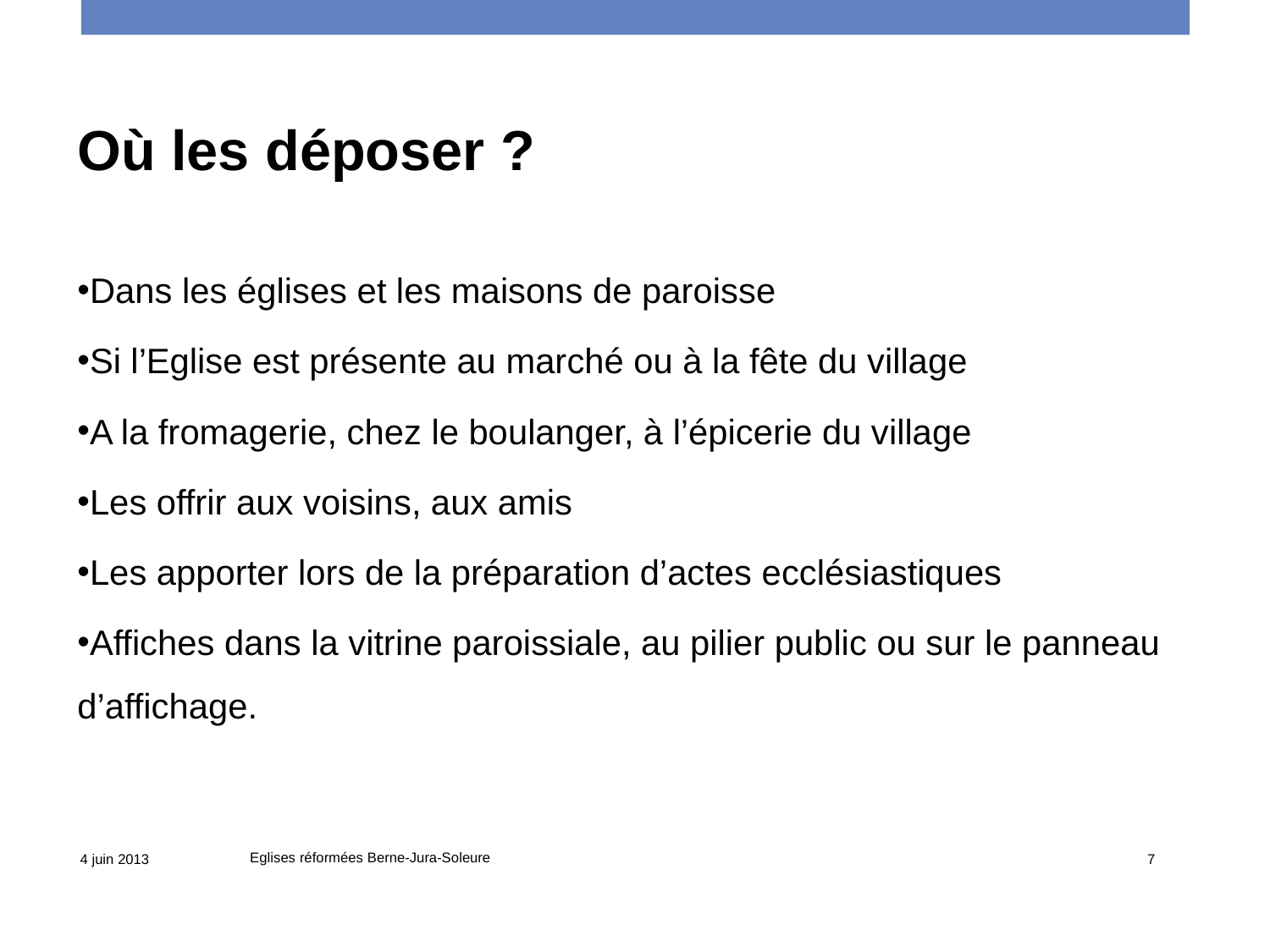

Où les déposer ?
Dans les églises et les maisons de paroisse
Si l’Eglise est présente au marché ou à la fête du village
A la fromagerie, chez le boulanger, à l’épicerie du village
Les offrir aux voisins, aux amis
Les apporter lors de la préparation d’actes ecclésiastiques
Affiches dans la vitrine paroissiale, au pilier public ou sur le panneau d’affichage.

Eglises réformées Berne-Jura-Soleure
4 juin 2013
7